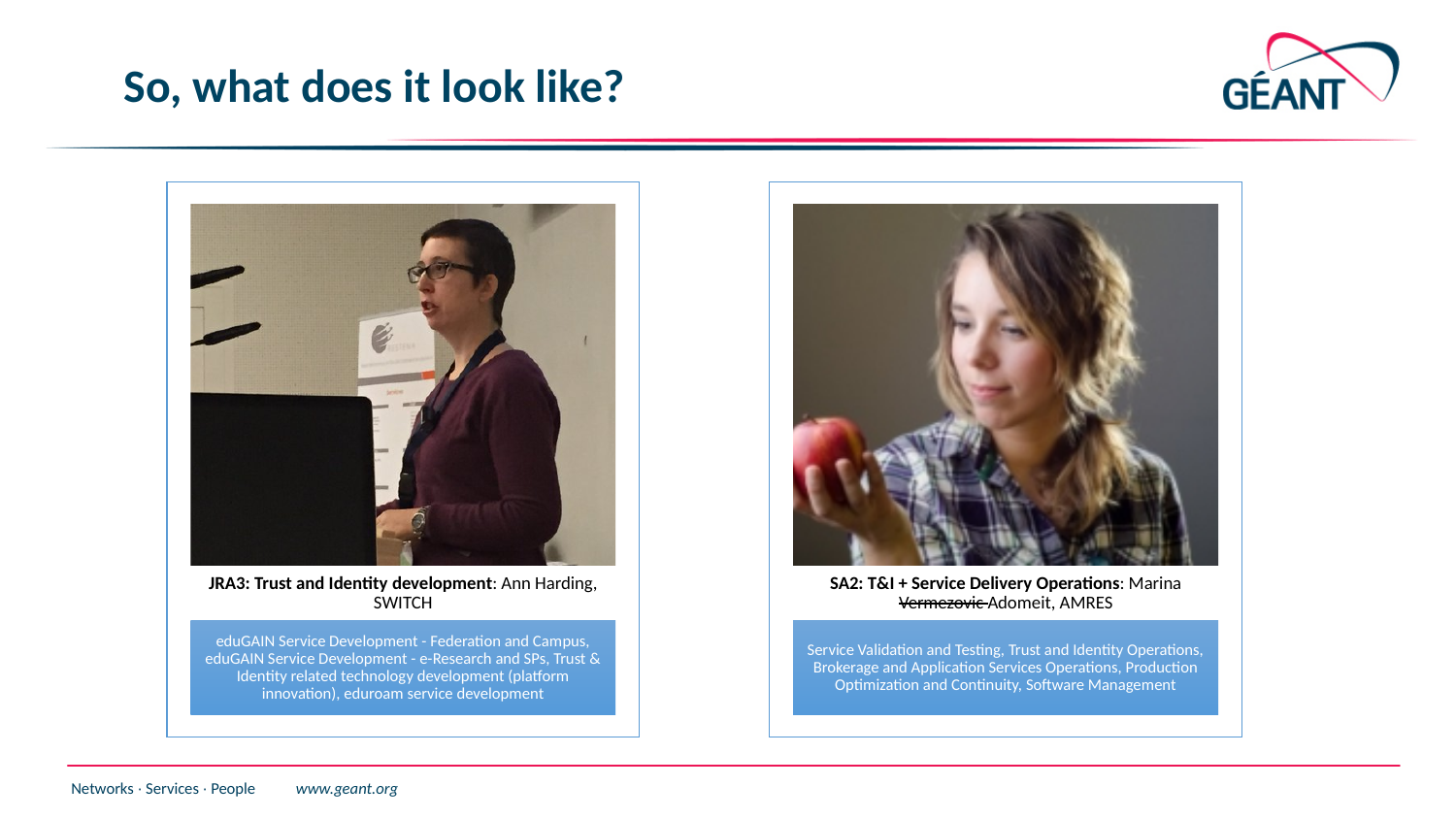

# So, what does it look like?
eduGAIN Service Development - Federation and Campus, eduGAIN Service Development - e-Research and SPs, Trust & Identity related technology development (platform innovation), eduroam service development
JRA3: Trust and Identity development: Ann Harding, SWITCH
Service Validation and Testing, Trust and Identity Operations, Brokerage and Application Services Operations, Production Optimization and Continuity, Software Management
SA2: T&I + Service Delivery Operations: Marina Vermezovic Adomeit, AMRES